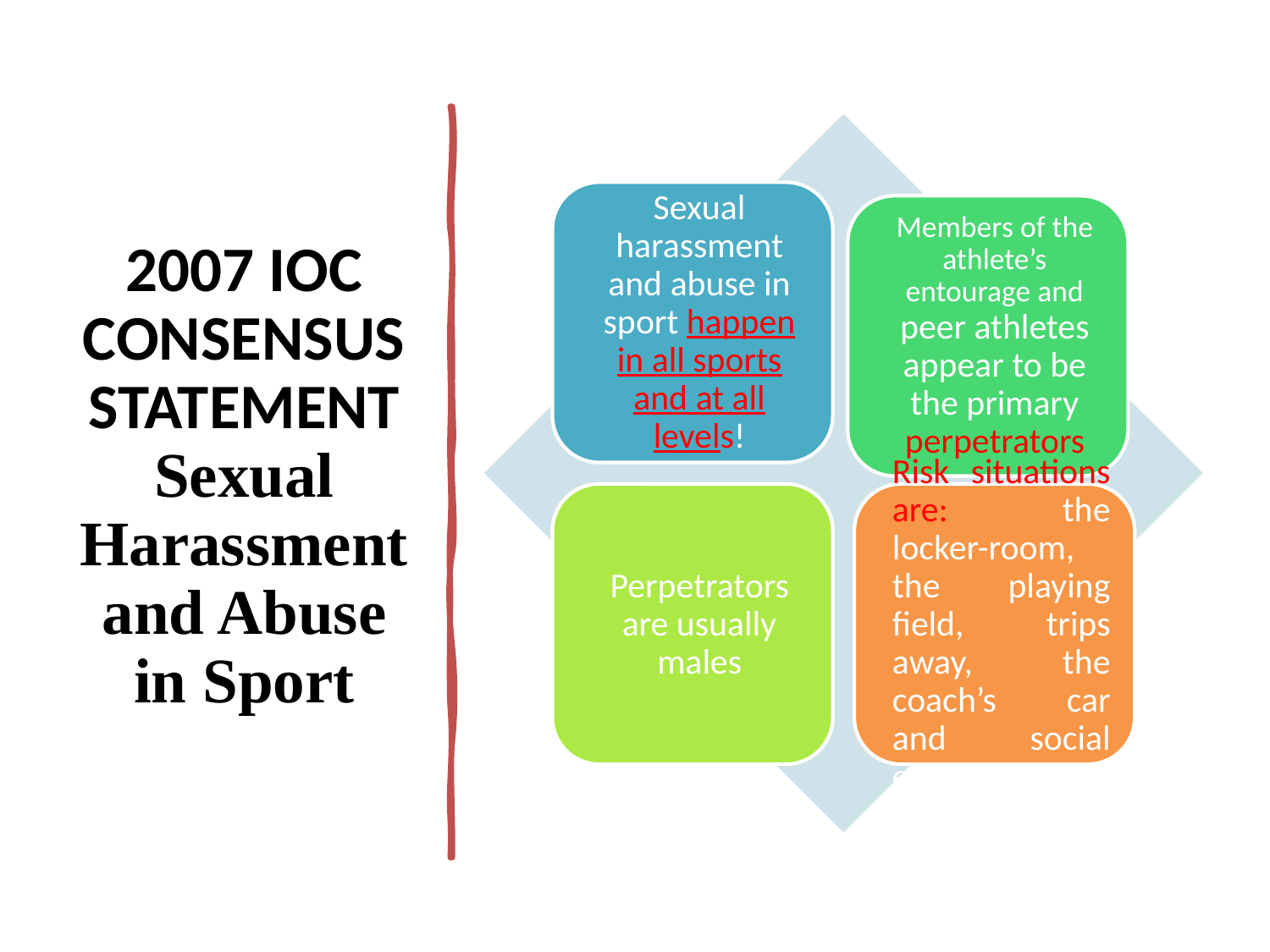

Sexual harassment and abuse in sport happen in all sports and at all levels!
Members of the athlete’s entourage and peer athletes appear to be the primary perpetrators
Perpetrators are usually males
Risk situations are:  the locker-room, the playing field, trips away, the coach’s car and social events
# 2007 IOC CONSENSUS STATEMENT Sexual Harassment and Abuse in Sport